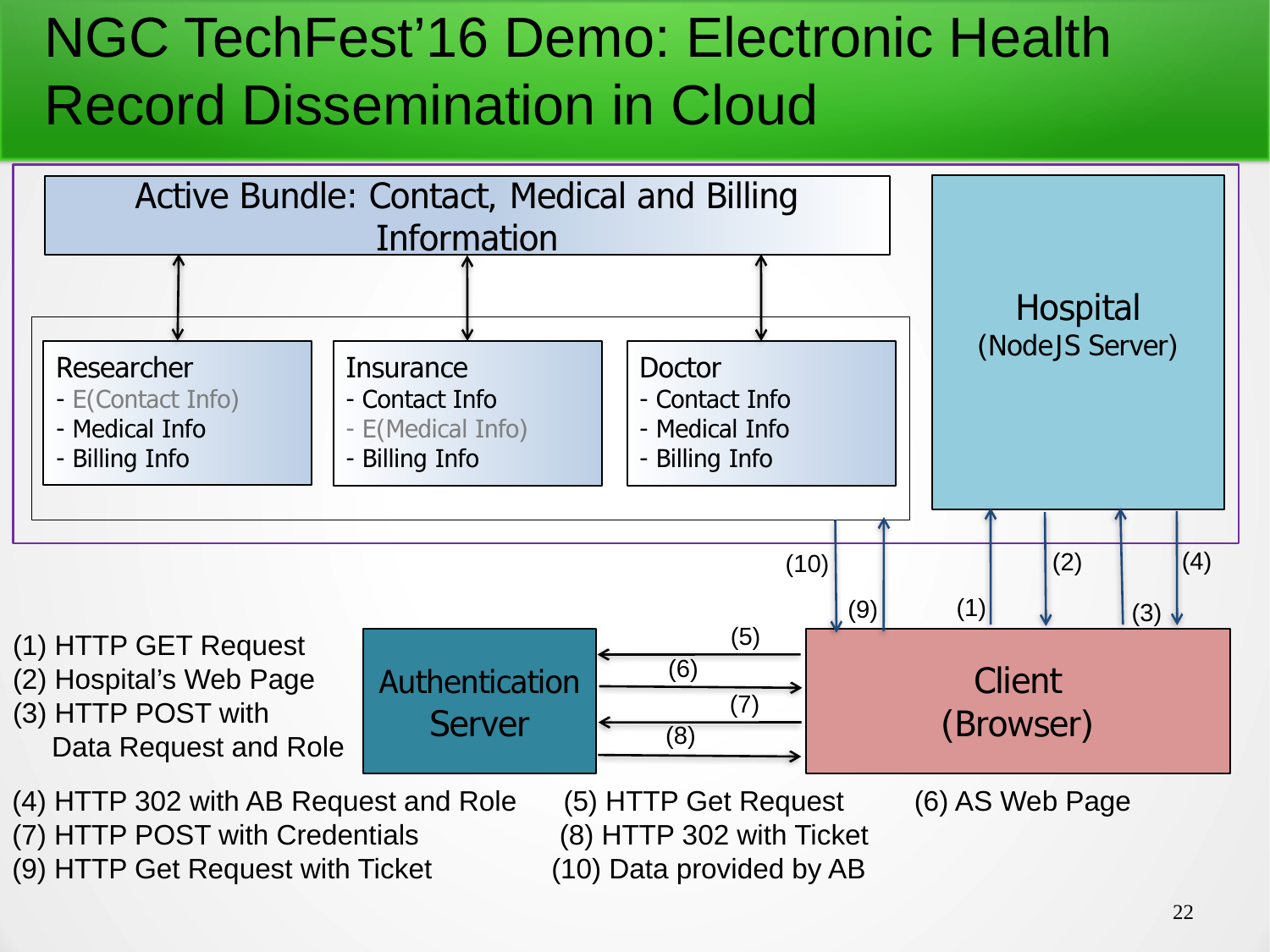

NGC TechFest’16 Demo: Electronic Health Record Dissemination in Cloud

Hospital
(NodeJS Server)

Active Bundle: Contact, Medical and Billing Information

Researcher
- E(Contact Info)
- Medical Info
- Billing Info

Insurance
- Contact Info
- E(Medical Info)
- Billing Info

Doctor
- Contact Info
- Medical Info
- Billing Info

(4)
(2)
(10)
(1)
(9)
(3)
(5)
(1) HTTP GET Request
(2) Hospital’s Web Page
(3) HTTP POST with
     Data Request and Role
Authentication Server
Client
(Browser)
(6)

(7)

(8)

(4) HTTP 302 with AB Request and Role      (5) HTTP Get Request         (6) AS Web Page
(7) HTTP POST with Credentials                  (8) HTTP 302 with Ticket                                                (9) HTTP Get Request with Ticket    	    (10) Data provided by AB

22